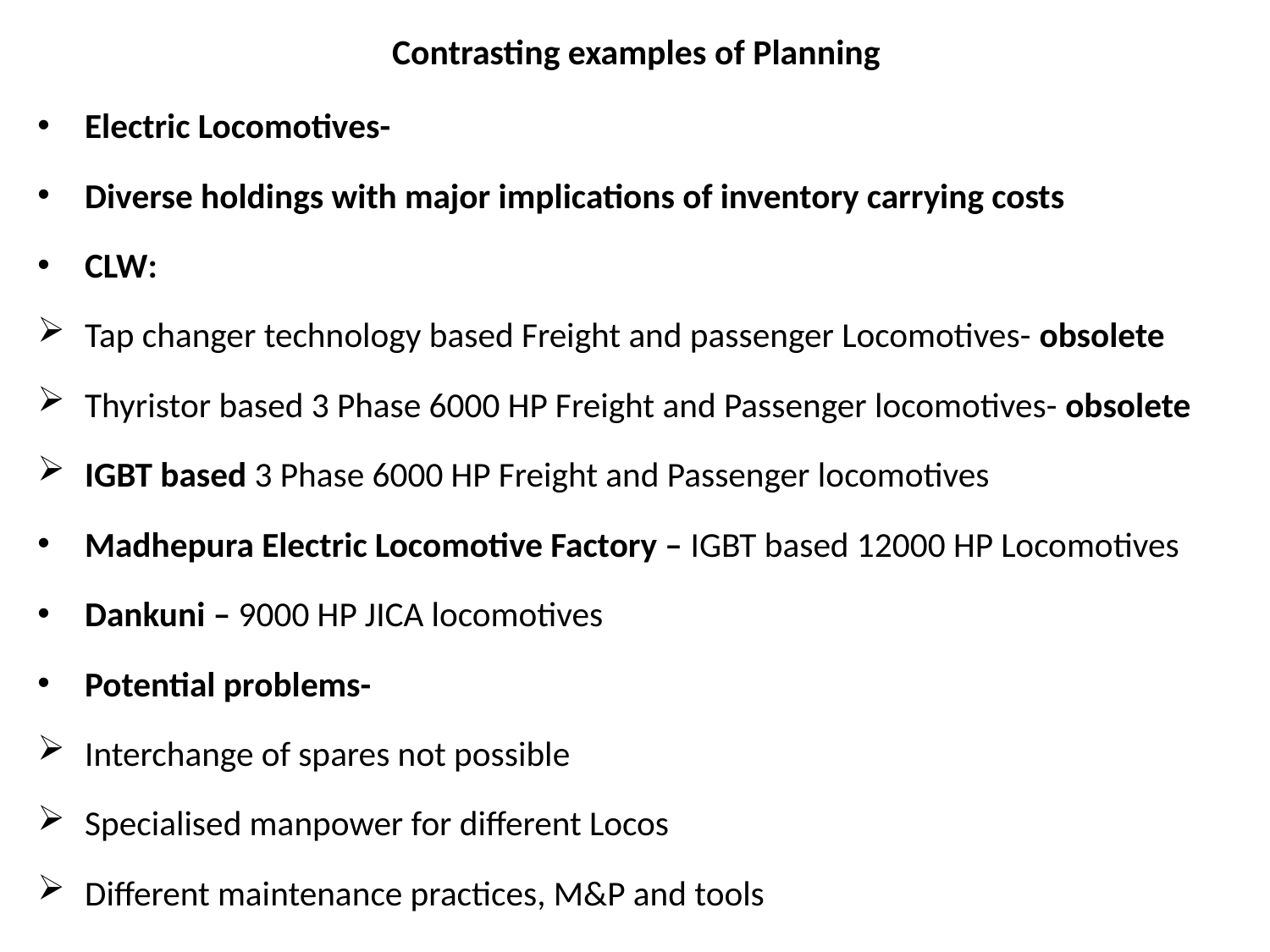

# Contrasting examples of Planning
Electric Locomotives-
Diverse holdings with major implications of inventory carrying costs
CLW:
Tap changer technology based Freight and passenger Locomotives- obsolete
Thyristor based 3 Phase 6000 HP Freight and Passenger locomotives- obsolete
IGBT based 3 Phase 6000 HP Freight and Passenger locomotives
Madhepura Electric Locomotive Factory – IGBT based 12000 HP Locomotives
Dankuni – 9000 HP JICA locomotives
Potential problems-
Interchange of spares not possible
Specialised manpower for different Locos
Different maintenance practices, M&P and tools